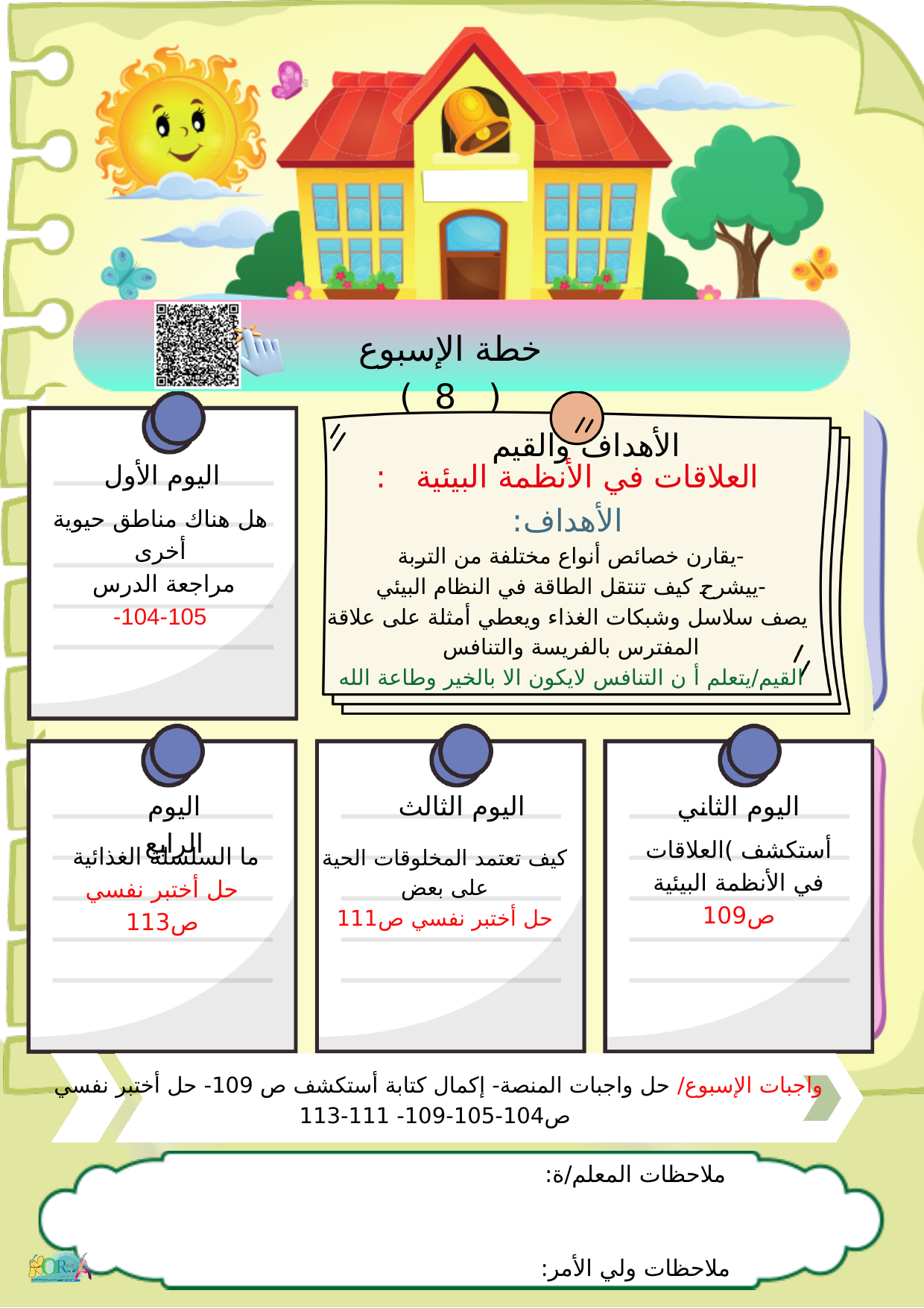

خطة الإسبوع (   8  )

الأهداف والقيم
العلاقات في الأنظمة البيئية   :
الأهداف:
-يقارن خصائص أنواع مختلفة من التربة
-ييشرح كيف تنتقل الطاقة في النظام البيئي
يصف سلاسل وشبكات الغذاء ويعطي أمثلة على علاقة المفترس بالفريسة والتنافس
القيم/يتعلم أ ن التنافس لايكون الا بالخير وطاعة الله
اليوم الأول
هل هناك مناطق حيوية أخرى
 مراجعة الدرس
-104-105

اليوم الرابع
اليوم الثالث
اليوم الثاني
أستكشف )العلاقات في الأنظمة البيئية ص109
ما السلسلة الغذائية
حل أختبر نفسي ص113
كيف تعتمد المخلوقات الحية على بعض
حل أختبر نفسي ص111

واجبات الإسبوع/ حل واجبات المنصة- إكمال كتابة أستكشف ص 109- حل أختبر نفسي
ص104-105-109- 111-113

ملاحظات المعلم/ة:
ملاحظات ولي الأمر: